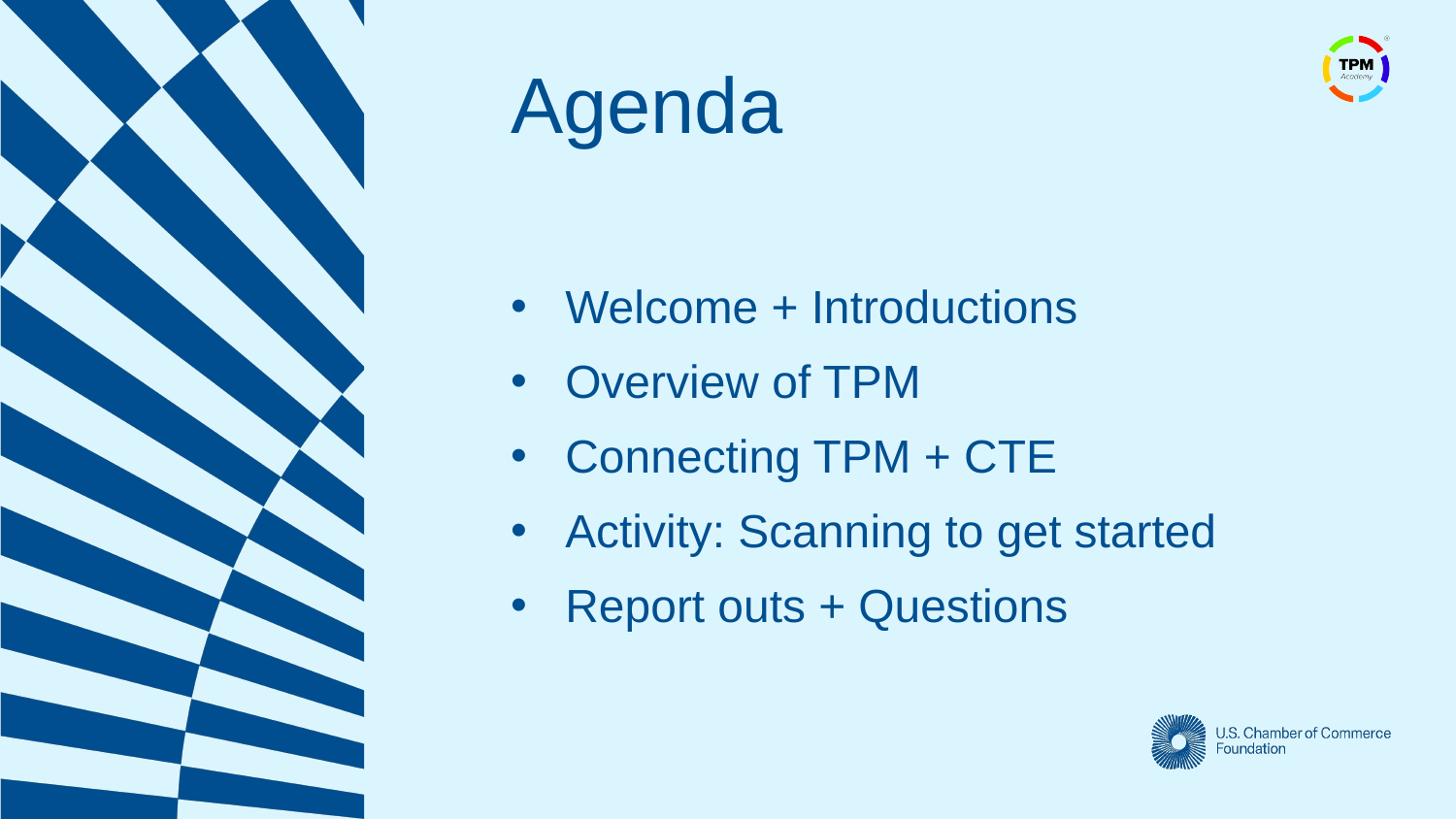

Agenda
Welcome + Introductions
Overview of TPM
Connecting TPM + CTE
Activity: Scanning to get started
Report outs + Questions